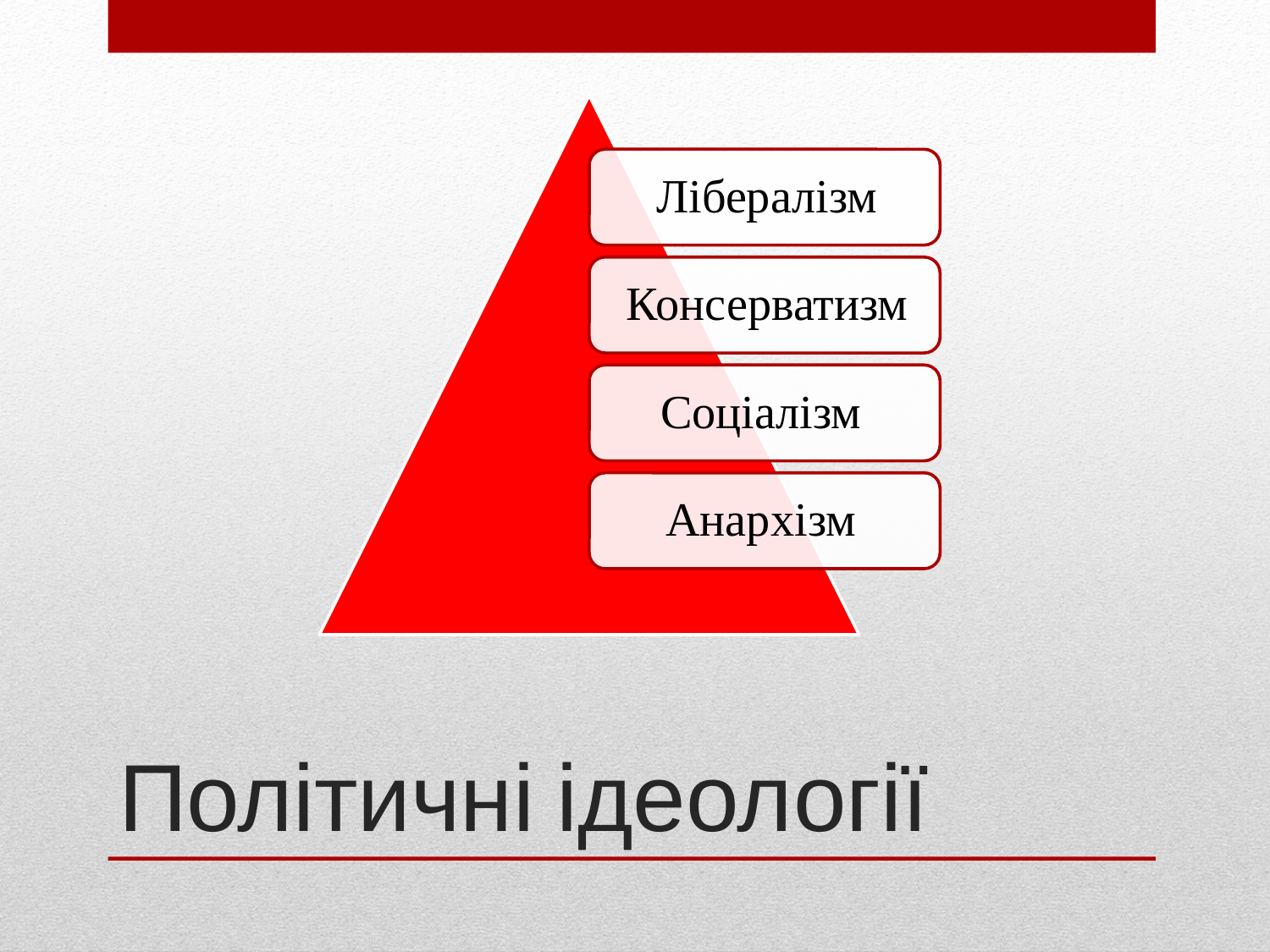

Лібералізм
Консерватизм
Соціалізм
Анархізм
# Політичні ідеології